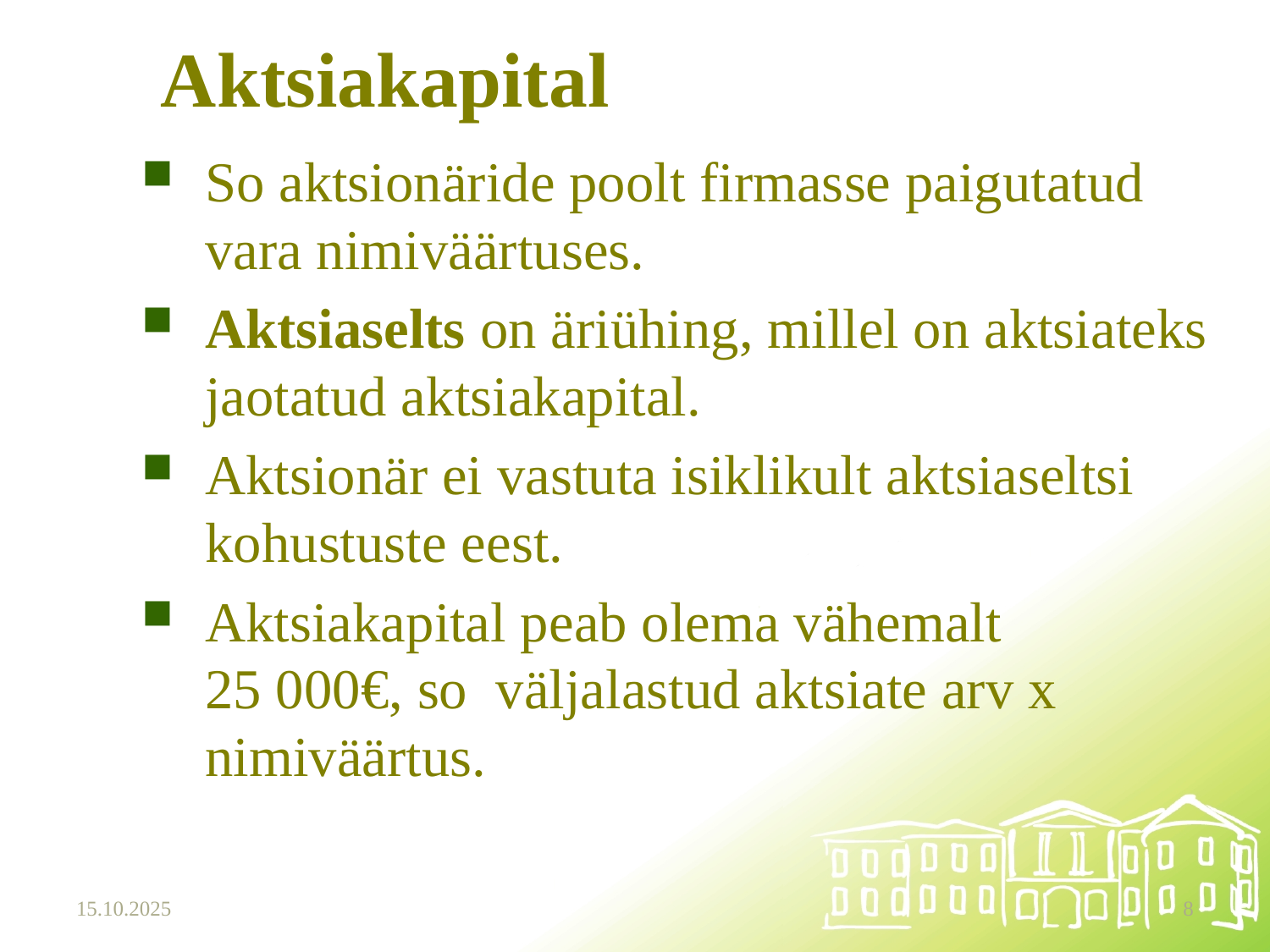

# Aktsiakapital
So aktsionäride poolt firmasse paigutatud vara nimiväärtuses.
Aktsiaselts on äriühing, millel on aktsiateks jaotatud aktsiakapital.
Aktsionär ei vastuta isiklikult aktsiaseltsi kohustuste eest.
Aktsiakapital peab olema vähemalt 25 000€, so  väljalastud aktsiate arv x nimiväärtus.

15.10.2025

8